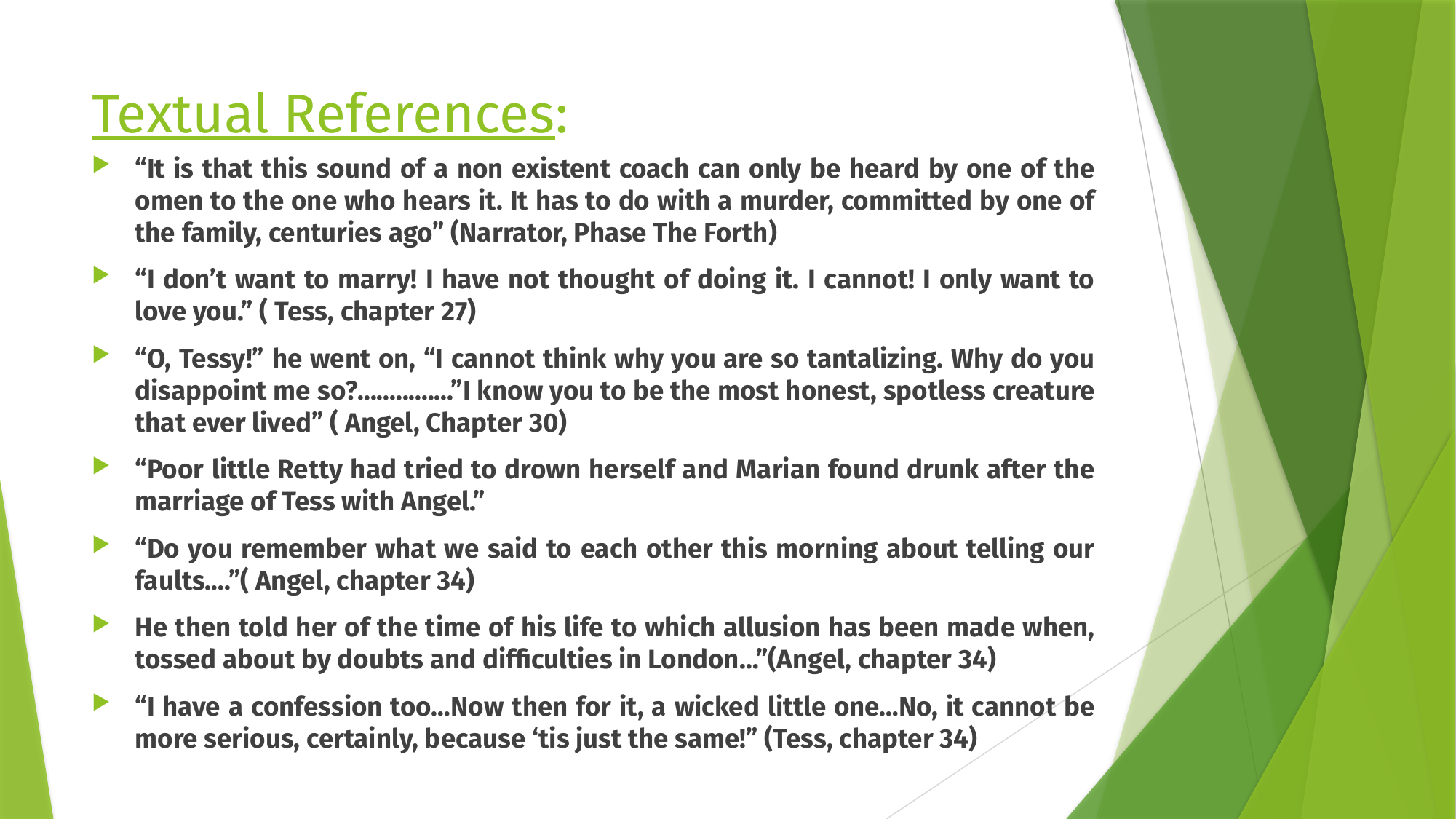

# Textual References:
“It is that this sound of a non existent coach can only be heard by one of the omen to the one who hears it. It has to do with a murder, committed by one of the family, centuries ago” (Narrator, Phase The Forth)
“I don’t want to marry! I have not thought of doing it. I cannot! I only want to love you.” ( Tess, chapter 27)
“O, Tessy!” he went on, “I cannot think why you are so tantalizing. Why do you disappoint me so?...............”I know you to be the most honest, spotless creature that ever lived” ( Angel, Chapter 30)
“Poor little Retty had tried to drown herself and Marian found drunk after the marriage of Tess with Angel.”
“Do you remember what we said to each other this morning about telling our faults….”( Angel, chapter 34)
He then told her of the time of his life to which allusion has been made when, tossed about by doubts and difficulties in London…”(Angel, chapter 34)
“I have a confession too…Now then for it, a wicked little one…No, it cannot be more serious, certainly, because ‘tis just the same!” (Tess, chapter 34)